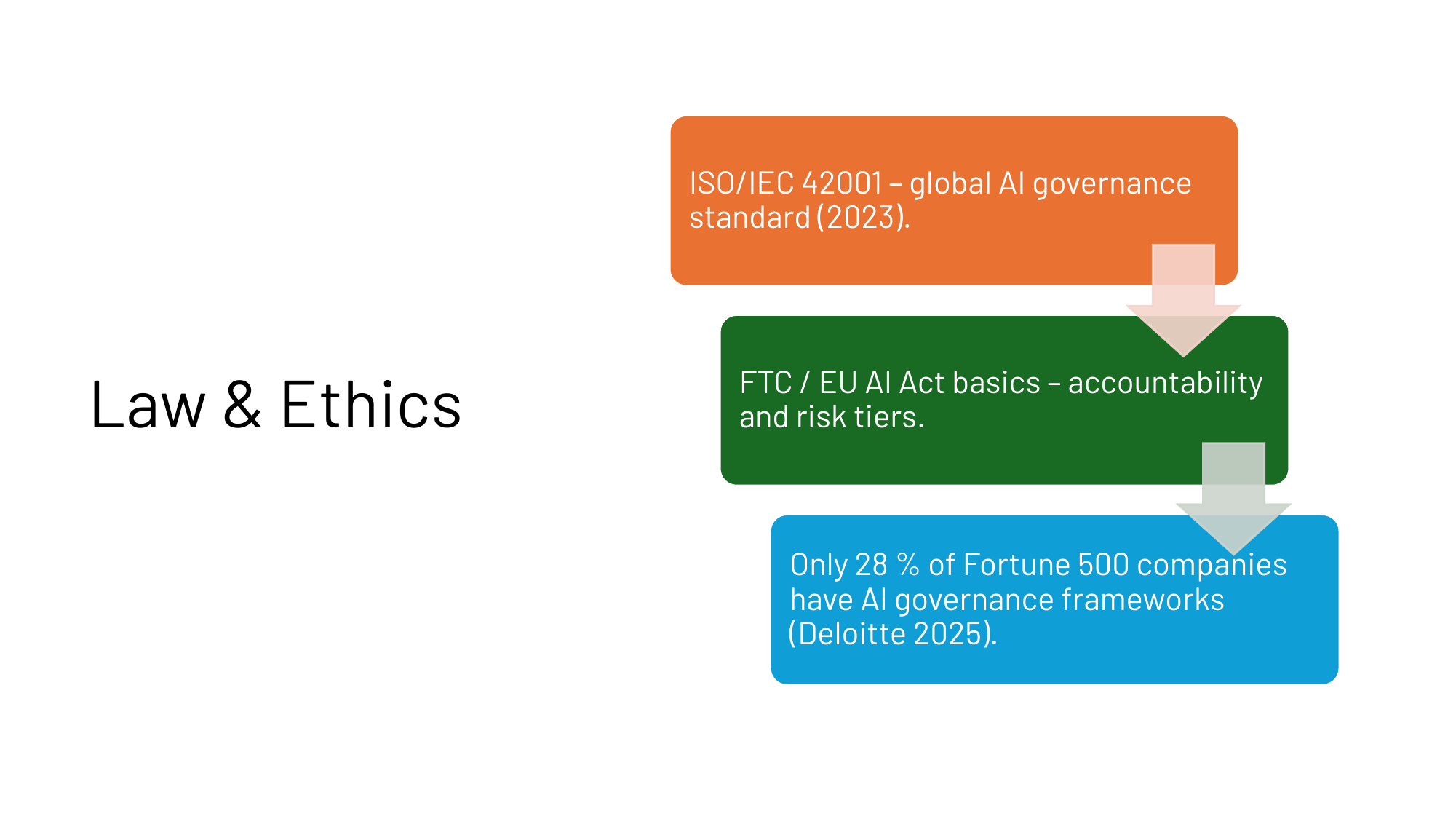

ISO/IEC 42001 – global AI governance standard (2023).
FTC / EU AI Act basics – accountability and risk tiers.
Only 28 % of Fortune 500 companies have AI governance frameworks (Deloitte 2025).

# Law & Ethics
16